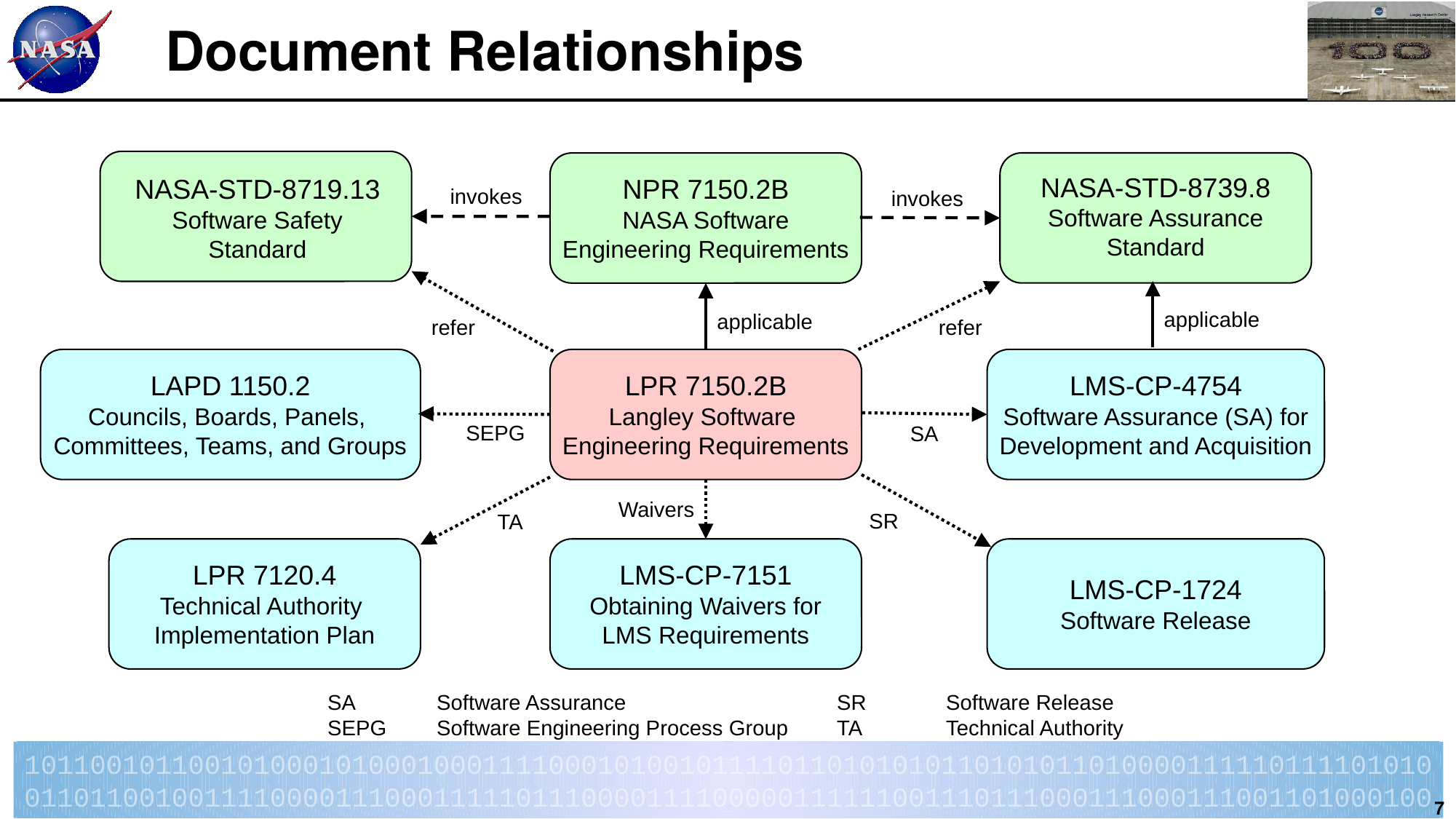

# Document Relationships

NASA-STD-8739.8
Software Assurance
Standard
NASA-STD-8719.13
Software Safety
Standard
NPR 7150.2B
NASA Software
Engineering Requirements
invokes
invokes
applicable
applicable
refer
refer

LAPD 1150.2
Councils, Boards, Panels,
Committees, Teams, and Groups
LPR 7150.2B
Langley Software
Engineering Requirements
LMS-CP-4754
Software Assurance (SA) for
Development and Acquisition
SEPG
SA
Waivers
SR
TA

LPR 7120.4
Technical Authority
Implementation Plan
LMS-CP-7151
Obtaining Waivers for
LMS Requirements
LMS-CP-1724
Software Release
SA	Software Assurance
SEPG	Software Engineering Process Group
SR	Software Release
TA	Technical Authority